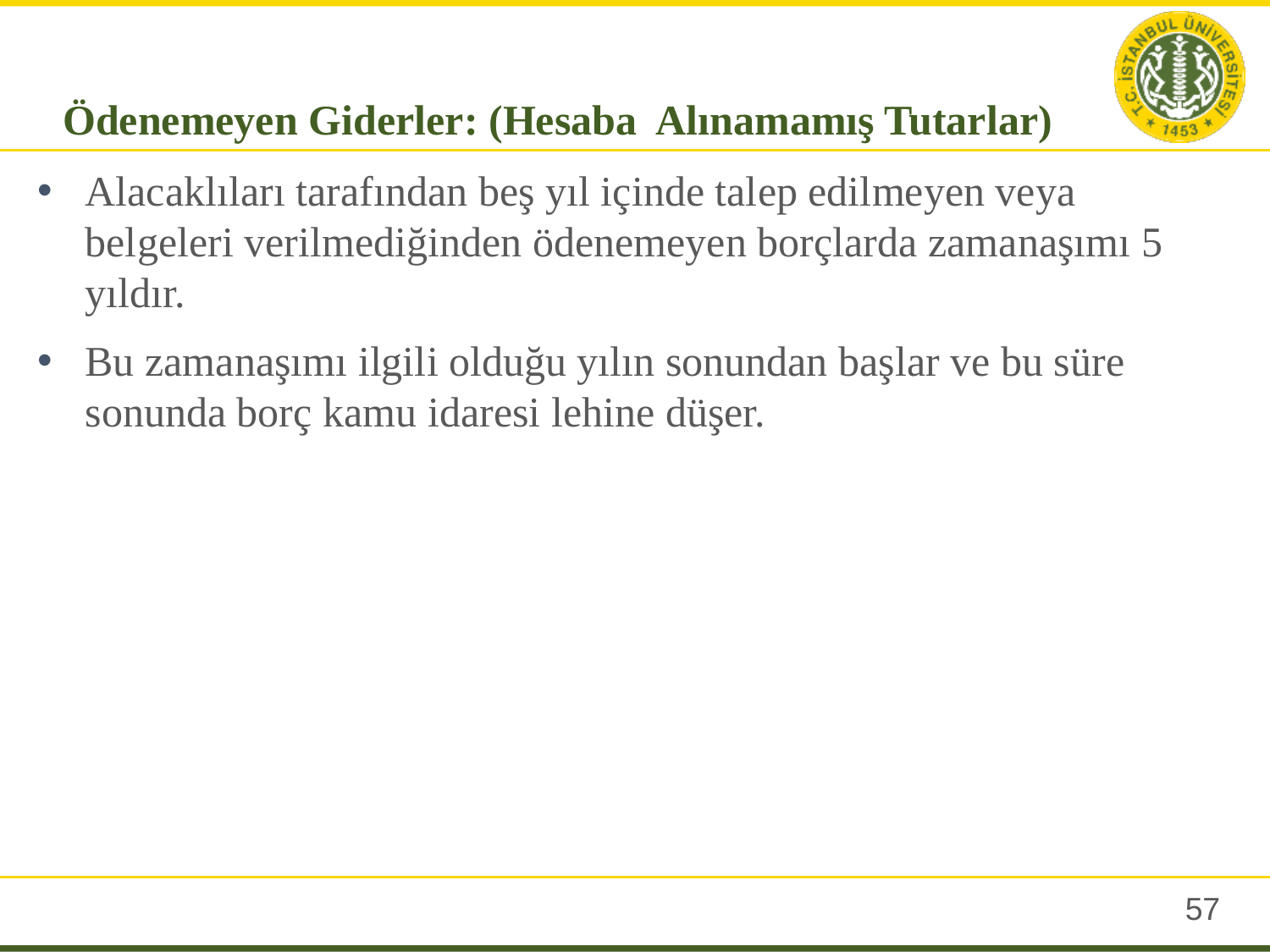

Ödenemeyen Giderler: (Hesaba  Alınamamış Tutarlar)
Alacaklıları tarafından beş yıl içinde talep edilmeyen veya belgeleri verilmediğinden ödenemeyen borçlarda zamanaşımı 5 yıldır.
Bu zamanaşımı ilgili olduğu yılın sonundan başlar ve bu süre sonunda borç kamu idaresi lehine düşer.

57